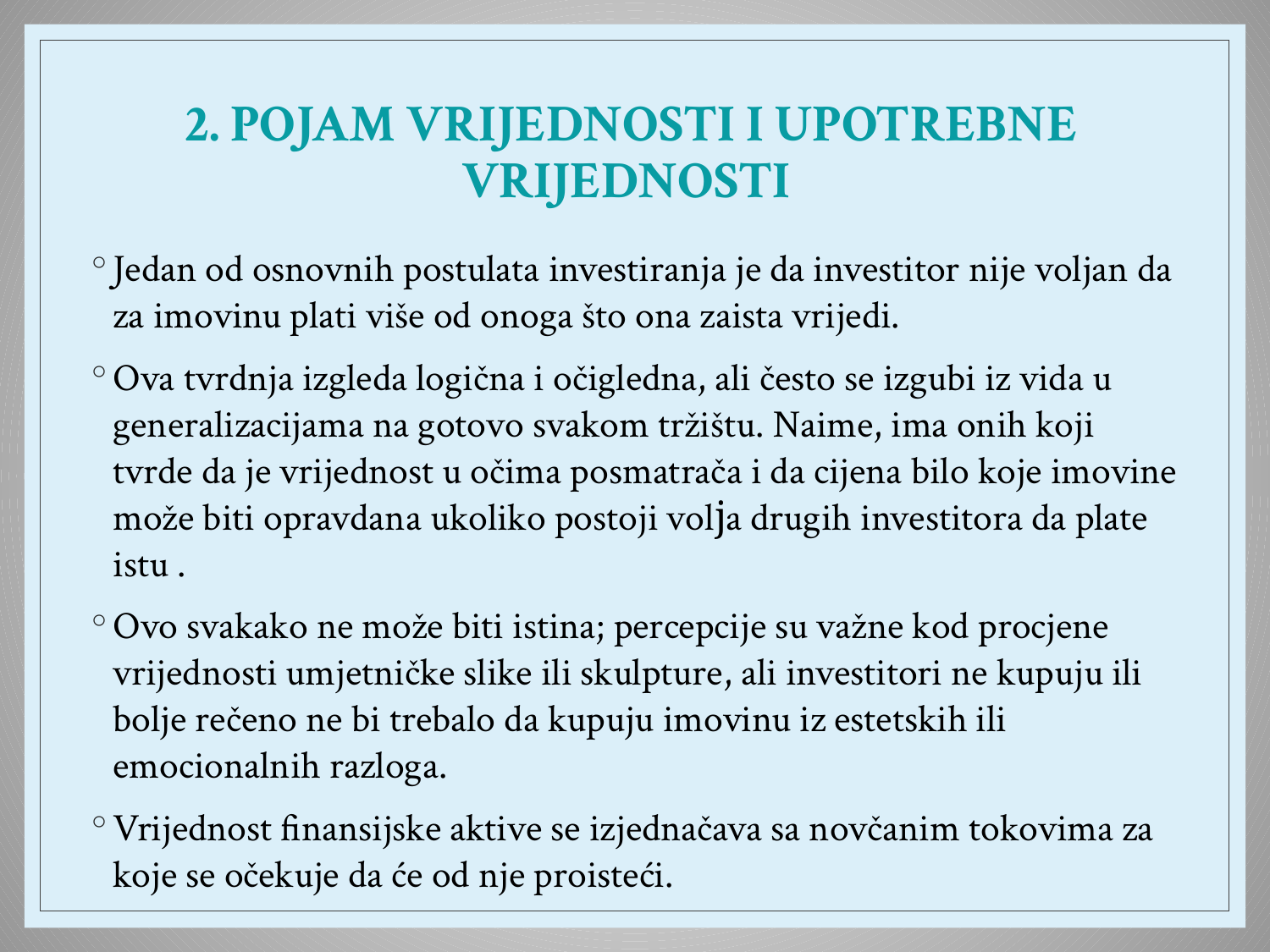

# 2. POJAM VRIJEDNOSTI I UPOTREBNE VRIJEDNOSTI
Jedan od osnovnih postulata investiranja je da investitor nije voljan da za imovinu plati više od onoga što ona zaista vrijedi.
Ova tvrdnja izgleda logična i očigledna, ali često se izgubi iz vida u generalizacijama na gotovo svakom tržištu. Naime, ima onih koji tvrde da je vrijednost u očima posmatrača i da cijena bilo koje imovine može biti opravdana ukoliko postoji volјa drugih investitora da plate istu .
Ovo svakako ne može biti istina; percepcije su važne kod procjene vrijednosti umjetničke slike ili skulpture, ali investitori ne kupuju ili bolje rečeno ne bi trebalo da kupuju imovinu iz estetskih ili emocionalnih razloga.
Vrijednost finansijske aktive se izjednačava sa novčanim tokovima za koje se očekuje da će od nje proisteći.